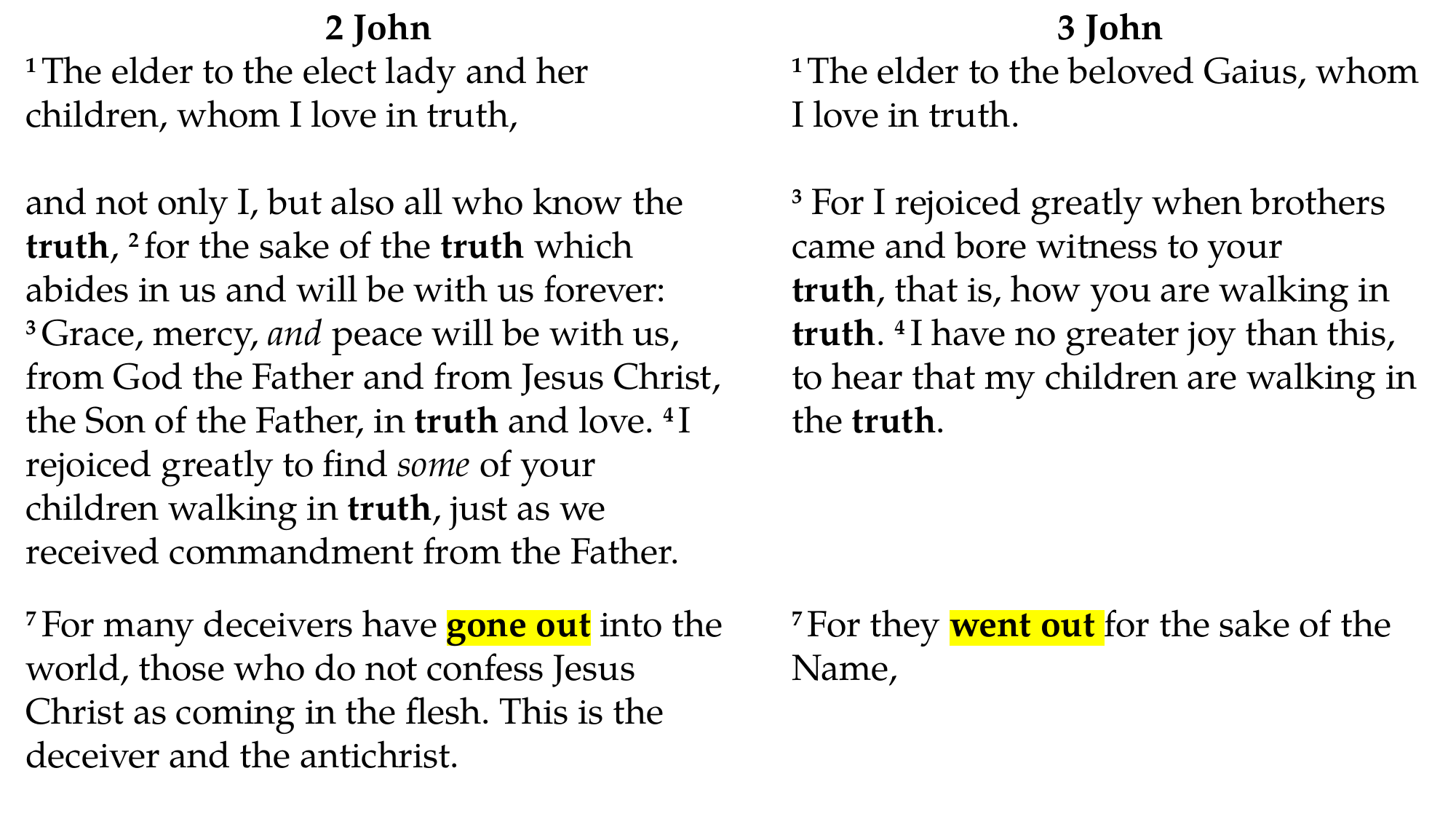

2 John
1 The elder to the elect lady and her children, whom I love in truth,

and not only I, but also all who know the truth, 2 for the sake of the truth which abides in us and will be with us forever: 3 Grace, mercy, and peace will be with us, from God the Father and from Jesus Christ, the Son of the Father, in truth and love. 4 I rejoiced greatly to find some of your children walking in truth, just as we received commandment from the Father.
3 John
1 The elder to the beloved Gaius, whom I love in truth.

3 For I rejoiced greatly when brothers came and bore witness to your truth, that is, how you are walking in truth. 4 I have no greater joy than this, to hear that my children are walking in the truth.
7 For many deceivers have gone out into the world, those who do not confess Jesus Christ as coming in the flesh. This is the deceiver and the antichrist.
7 For they went out for the sake of the Name,